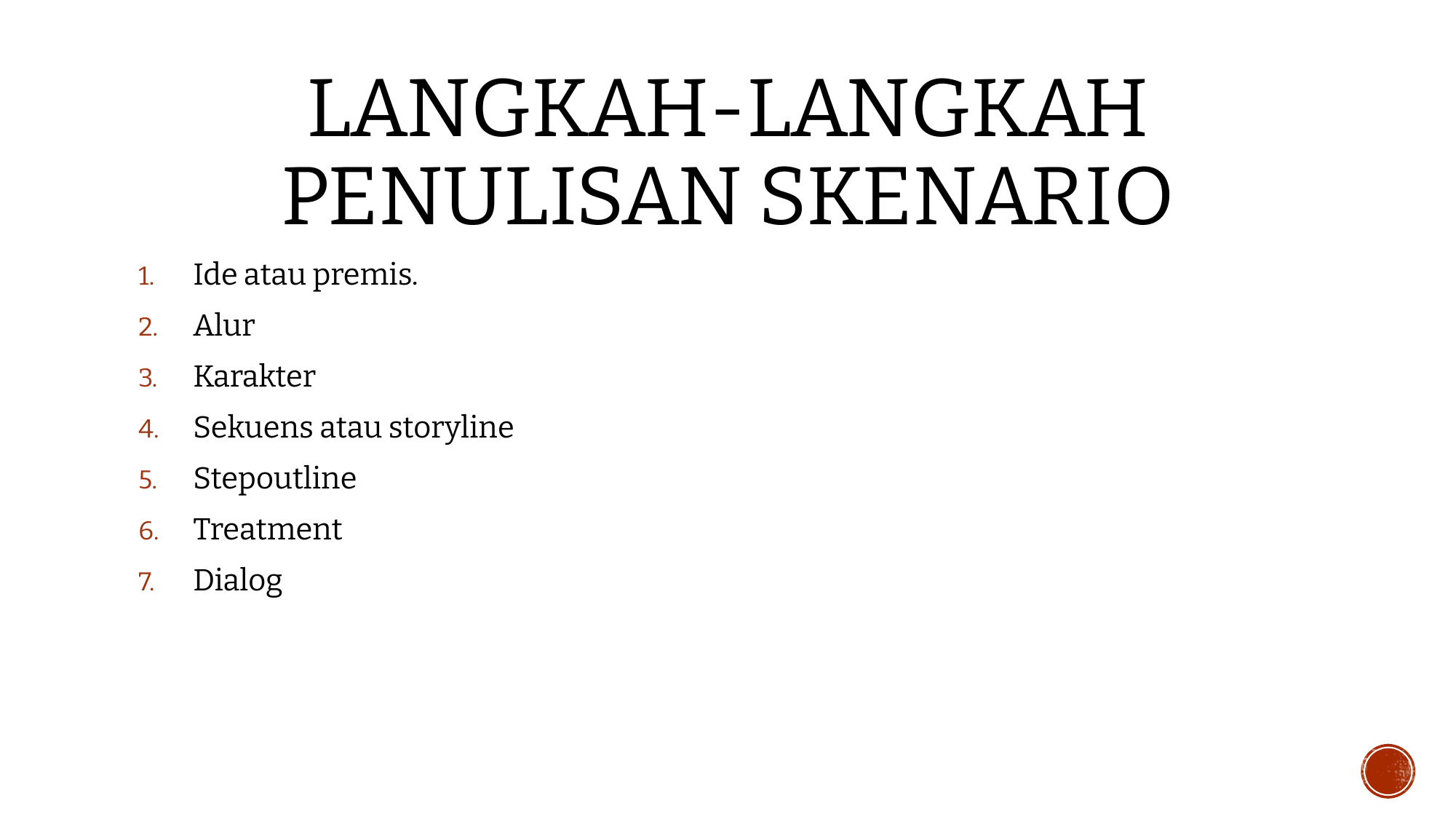

# Langkah-langkah penulisan skenario
Ide atau premis.
Alur
Karakter
Sekuens atau storyline
Stepoutline
Treatment
Dialog